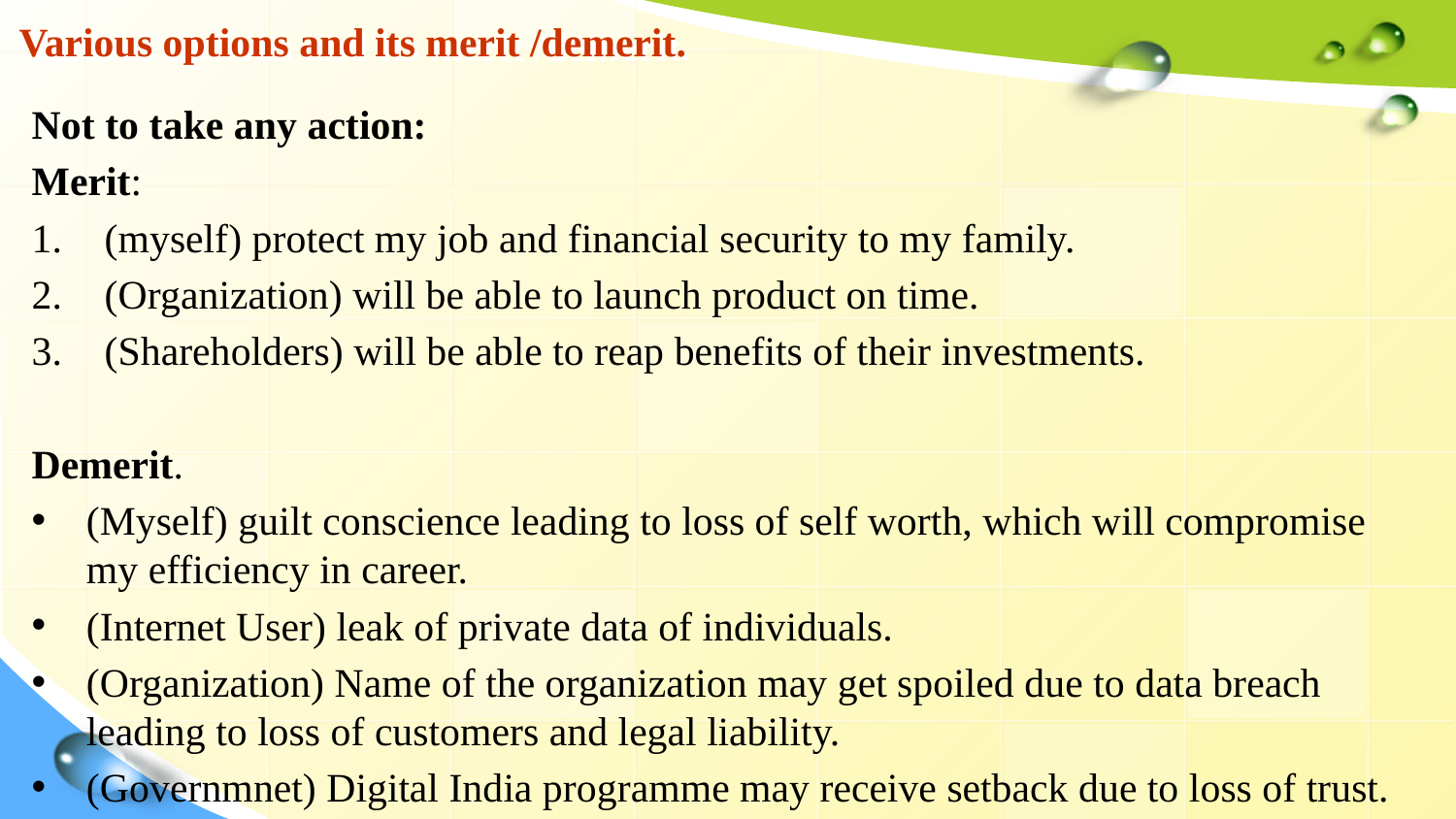

# Various options and its merit /demerit.
Not to take any action:
Merit:
(myself) protect my job and financial security to my family.
(Organization) will be able to launch product on time.
(Shareholders) will be able to reap benefits of their investments.

Demerit.
(Myself) guilt conscience leading to loss of self worth, which will compromise my efficiency in career.
(Internet User) leak of private data of individuals.
(Organization) Name of the organization may get spoiled due to data breach leading to loss of customers and legal liability.
(Governmnet) Digital India programme may receive setback due to loss of trust.